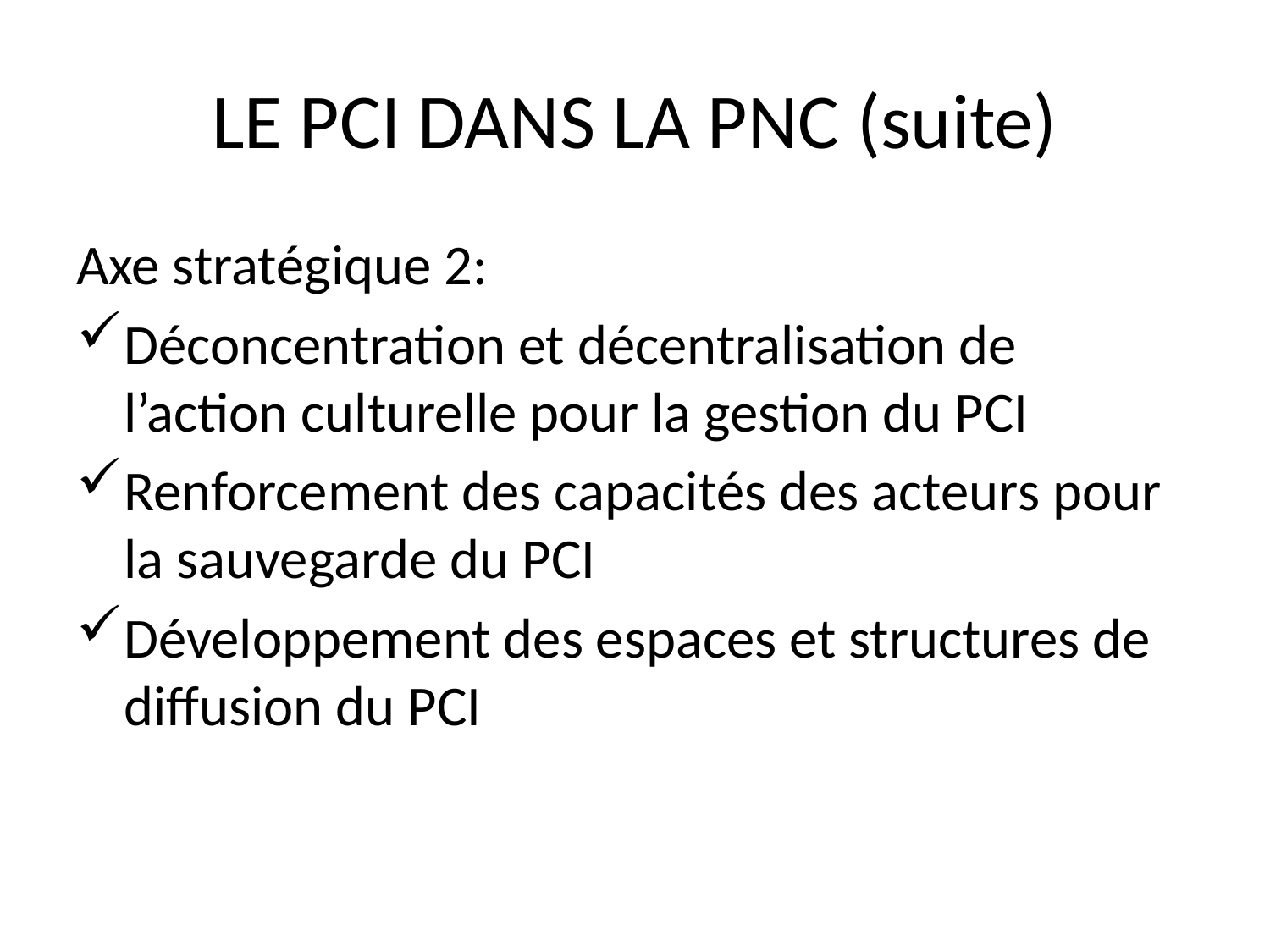

# LE PCI DANS LA PNC (suite)
Axe stratégique 2:
Déconcentration et décentralisation de l’action culturelle pour la gestion du PCI
Renforcement des capacités des acteurs pour la sauvegarde du PCI
Développement des espaces et structures de diffusion du PCI